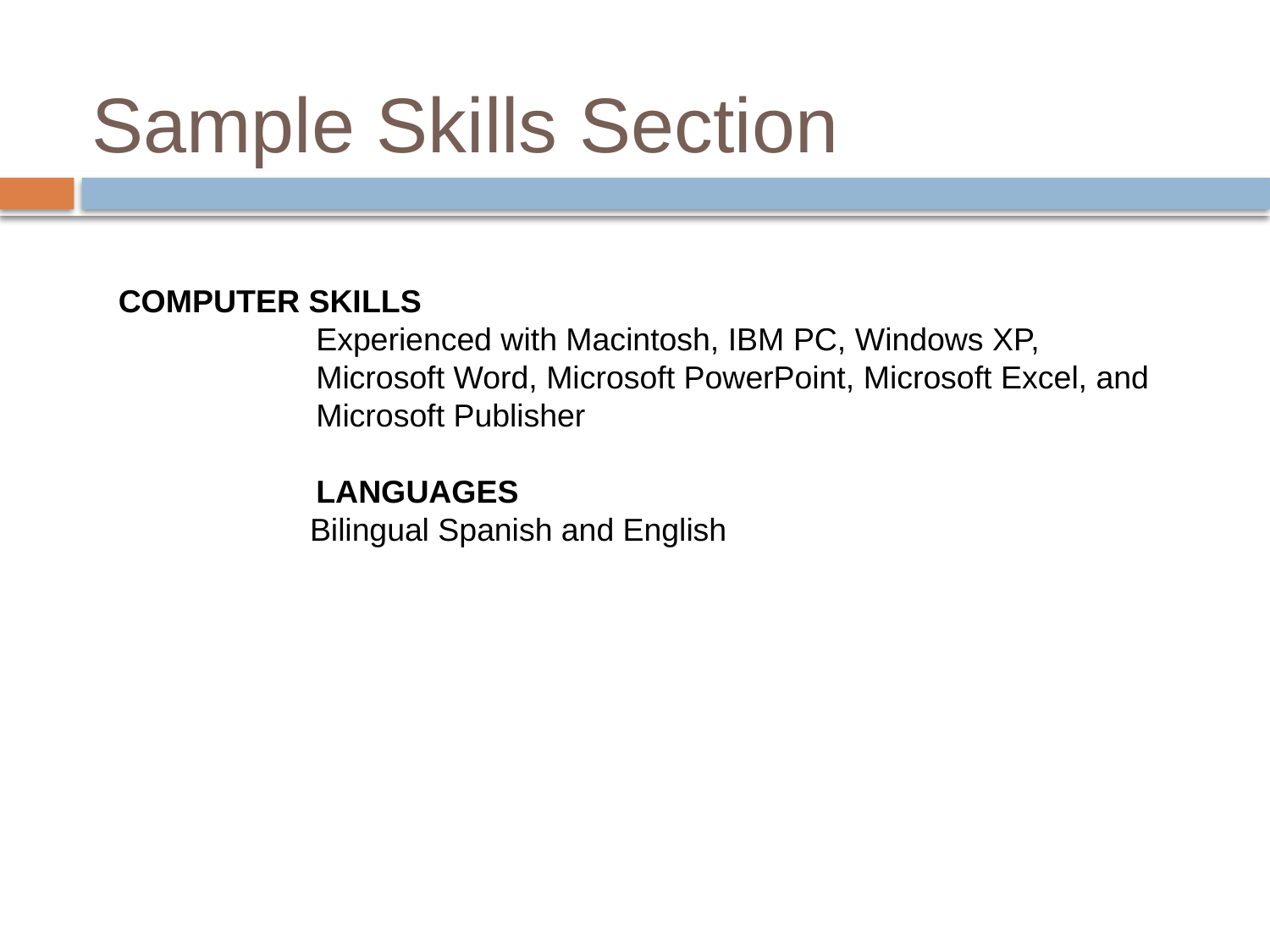

# Sample Skills Section
COMPUTER SKILLS
Experienced with Macintosh, IBM PC, Windows XP, Microsoft Word, Microsoft PowerPoint, Microsoft Excel, and Microsoft Publisher

LANGUAGES
Bilingual Spanish and English